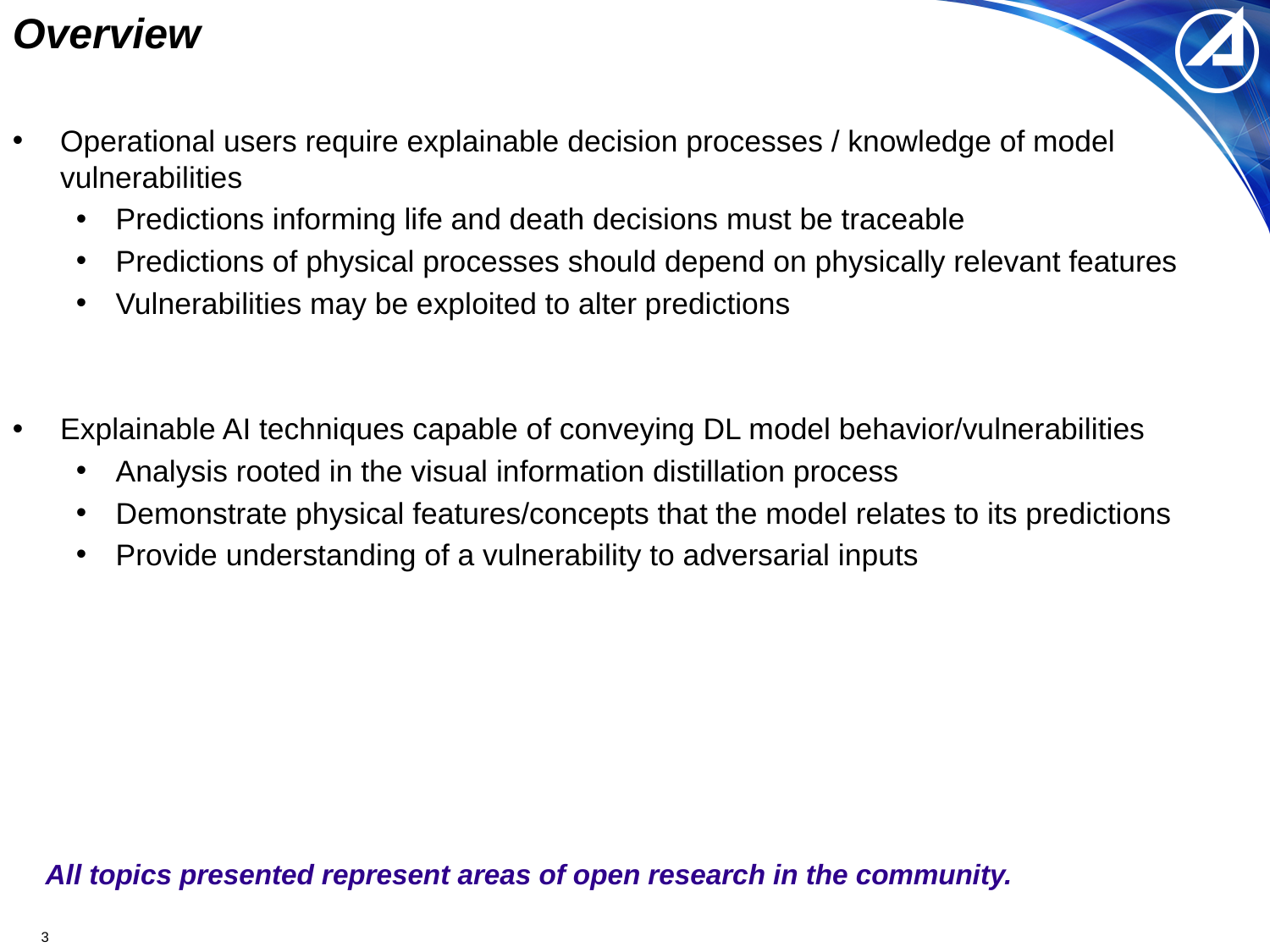

# Overview
Operational users require explainable decision processes / knowledge of model vulnerabilities
Predictions informing life and death decisions must be traceable
Predictions of physical processes should depend on physically relevant features
Vulnerabilities may be exploited to alter predictions

Explainable AI techniques capable of conveying DL model behavior/vulnerabilities
Analysis rooted in the visual information distillation process
Demonstrate physical features/concepts that the model relates to its predictions
Provide understanding of a vulnerability to adversarial inputs

All topics presented represent areas of open research in the community.